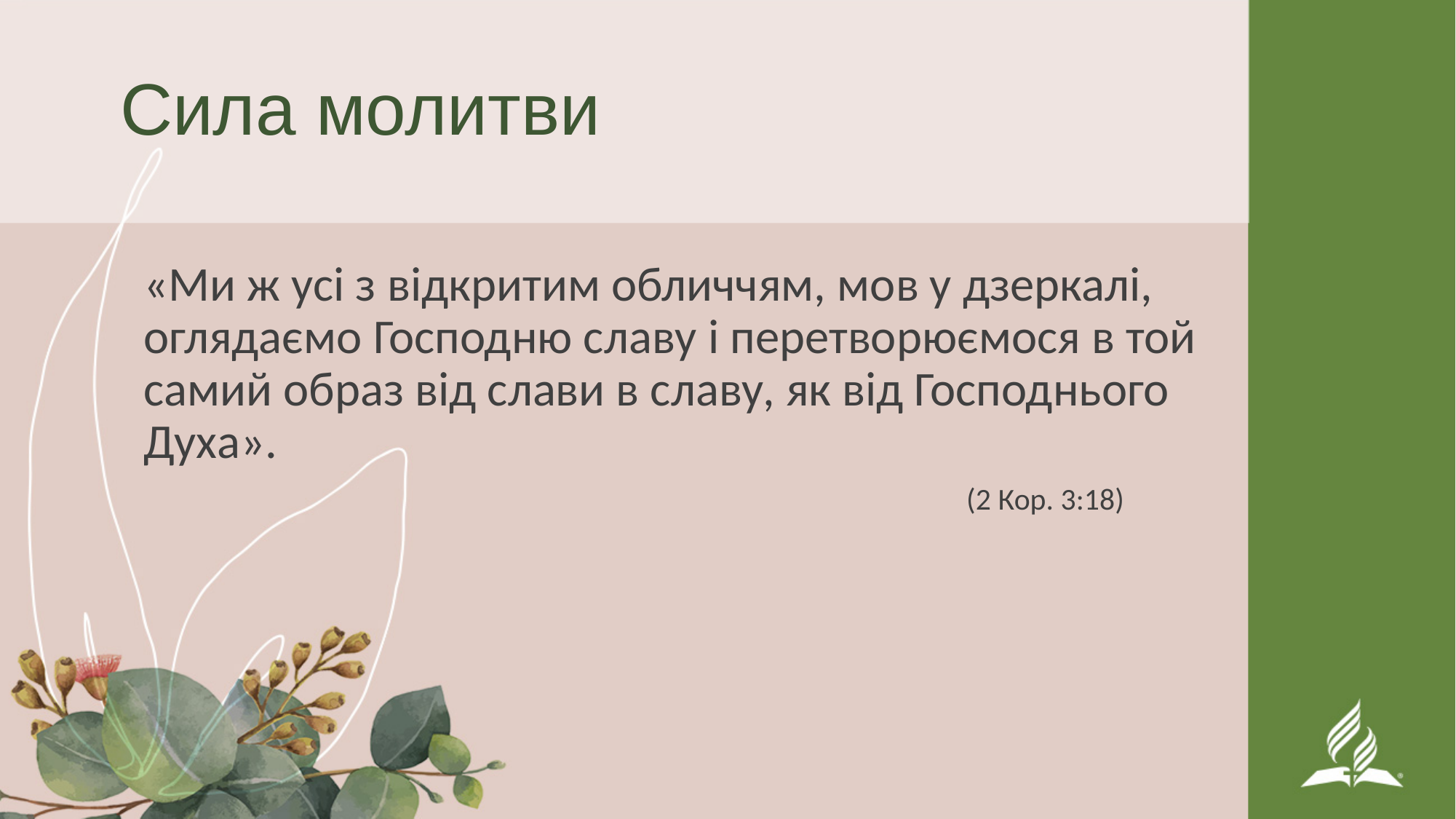

# Сила молитви

«Ми ж усі з відкритим обличчям, мов у дзеркалі, оглядаємо Господню славу і перетворюємося в той самий образ від слави в славу, як від Господнього Духа».
                                                                                                                       (2 Кор. 3:18)